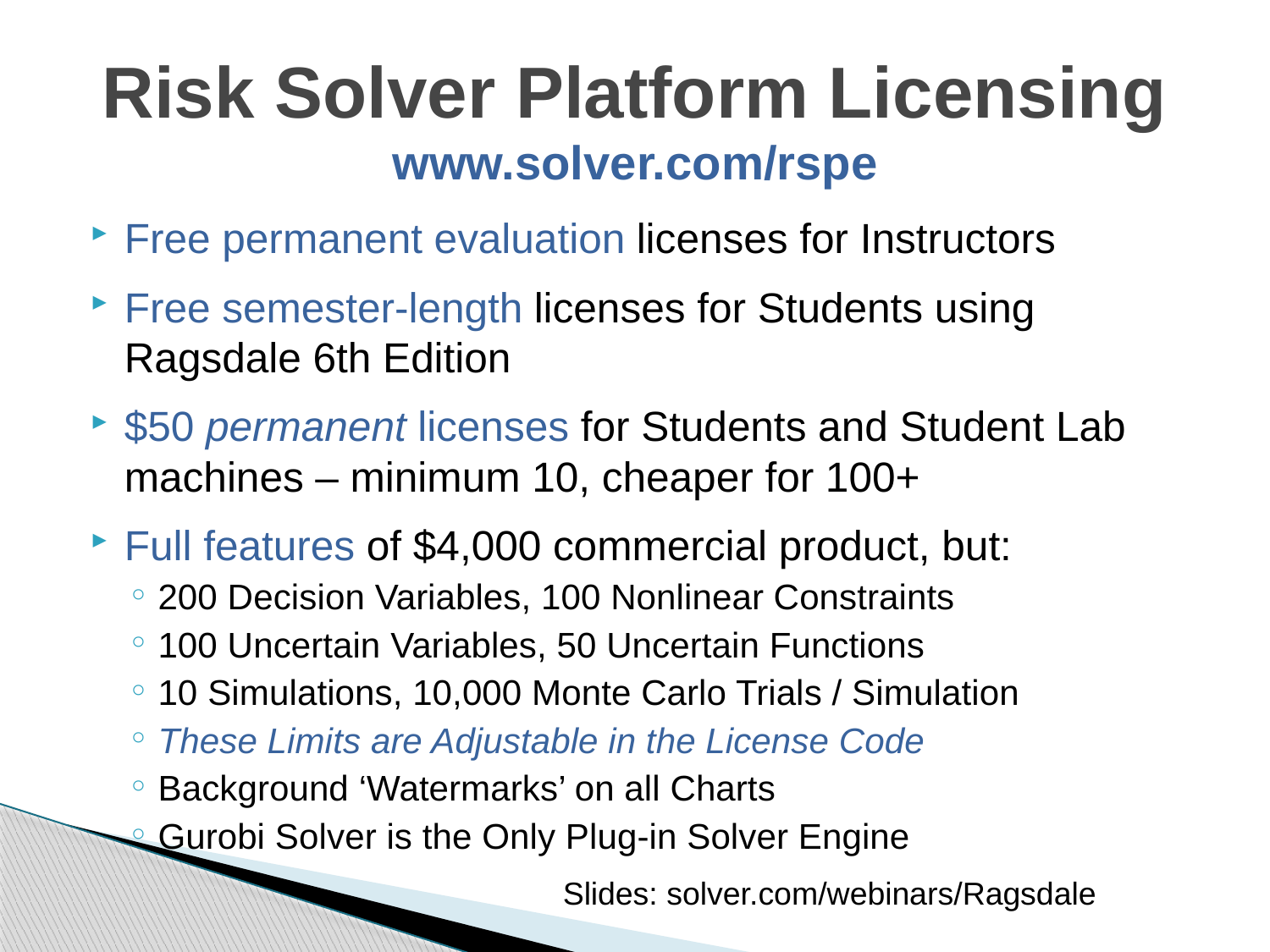

# Risk Solver Platform Licensing www.solver.com/rspe
Free permanent evaluation licenses for Instructors
Free semester-length licenses for Students using Ragsdale 6th Edition
$50 permanent licenses for Students and Student Lab machines – minimum 10, cheaper for 100+
Full features of $4,000 commercial product, but:
200 Decision Variables, 100 Nonlinear Constraints
100 Uncertain Variables, 50 Uncertain Functions
10 Simulations, 10,000 Monte Carlo Trials / Simulation
These Limits are Adjustable in the License Code
Background ‘Watermarks’ on all Charts
Gurobi Solver is the Only Plug-in Solver Engine
Slides: solver.com/webinars/Ragsdale